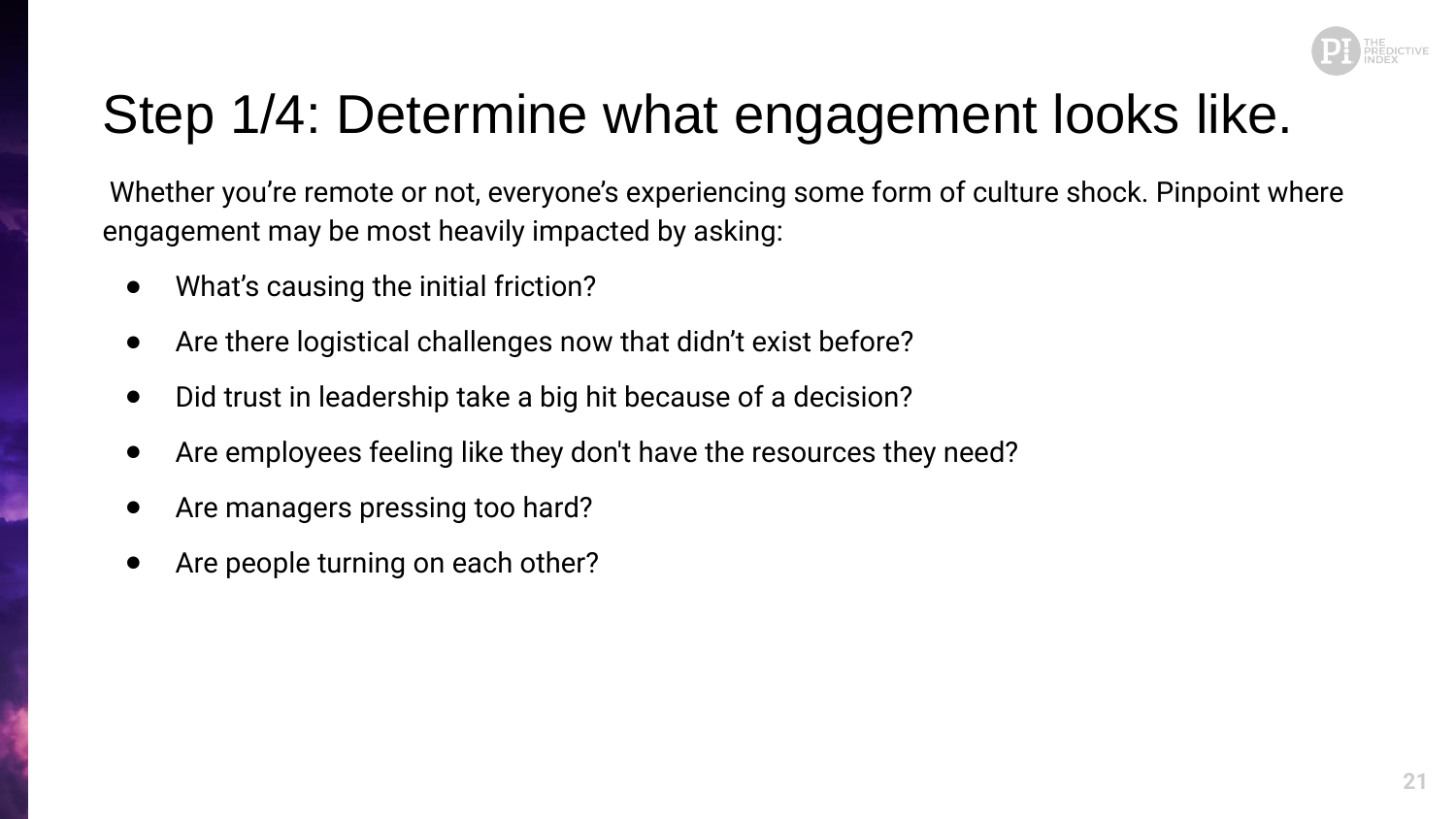

# Step 1/4: Determine what engagement looks like.

 Whether you’re remote or not, everyone’s experiencing some form of culture shock. Pinpoint where engagement may be most heavily impacted by asking:
What’s causing the initial friction?
Are there logistical challenges now that didn’t exist before?
Did trust in leadership take a big hit because of a decision?
Are employees feeling like they don't have the resources they need?
Are managers pressing too hard?
Are people turning on each other?
21